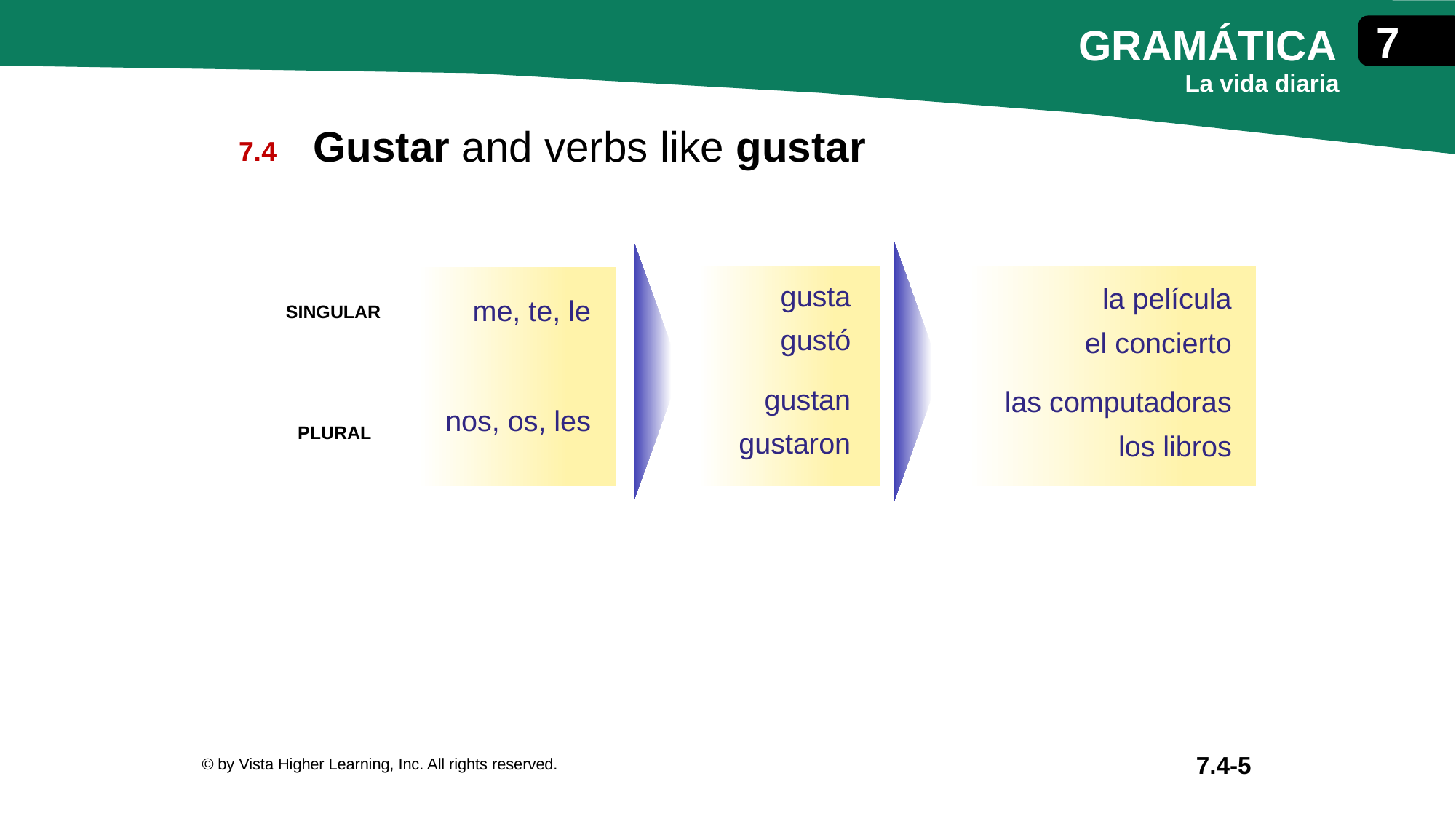

Gustar and verbs like gustar

| gusta gustó gustan gustaron |
| --- |

| la película el concierto las computadoras los libros |
| --- |
| me, te, le nos, os, les |
| --- |
SINGULAR

PLURAL
© by Vista Higher Learning, Inc. All rights reserved.
7.4-5